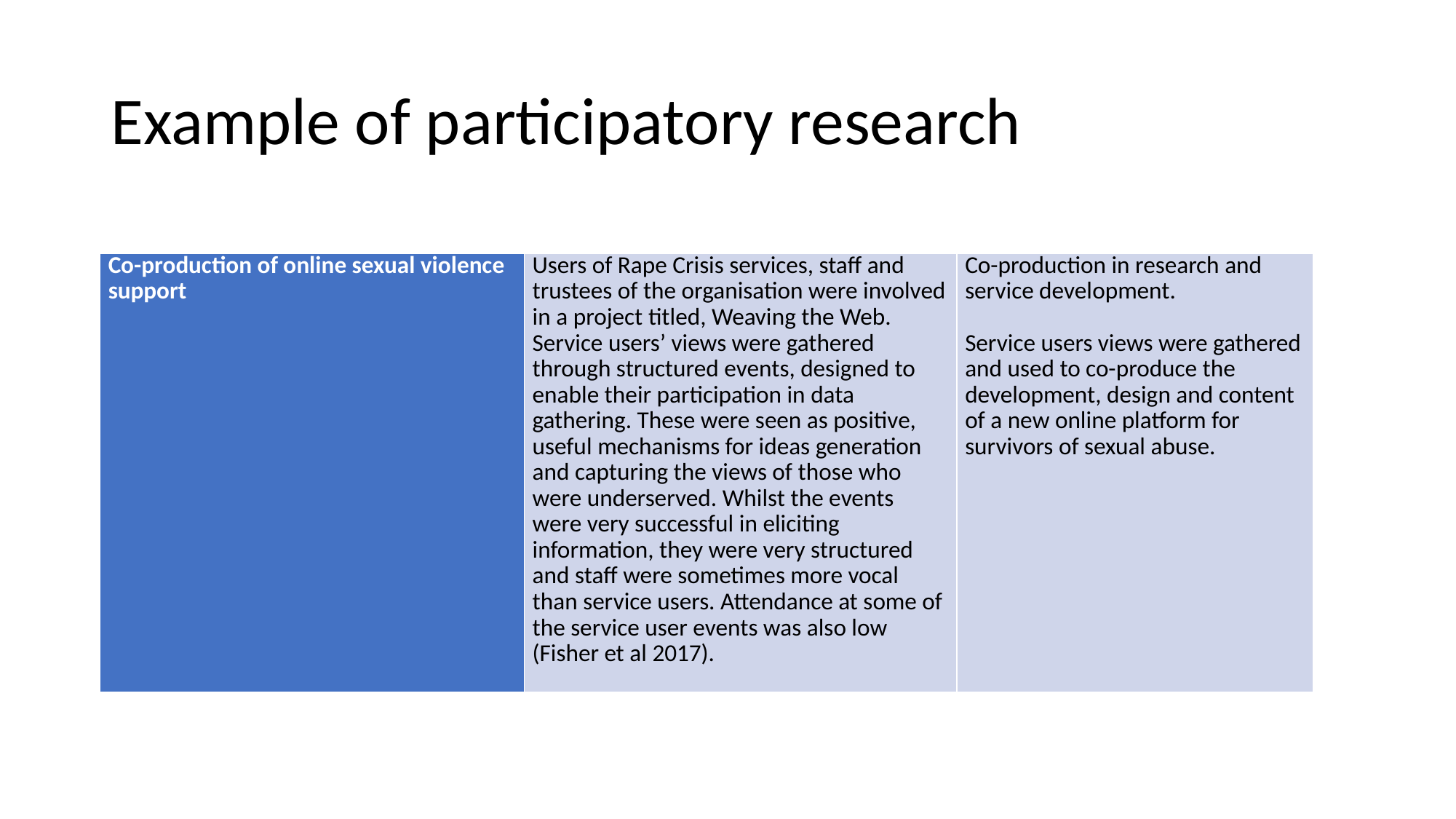

# Example of participatory research
| Co-production of online sexual violence support | Users of Rape Crisis services, staff and trustees of the organisation were involved in a project titled, Weaving the Web. Service users’ views were gathered through structured events, designed to enable their participation in data gathering. These were seen as positive, useful mechanisms for ideas generation and capturing the views of those who were underserved. Whilst the events were very successful in eliciting information, they were very structured and staff were sometimes more vocal than service users. Attendance at some of the service user events was also low (Fisher et al 2017). | Co-production in research and service development.   Service users views were gathered and used to co-produce the development, design and content of a new online platform for survivors of sexual abuse. |
| --- | --- | --- |